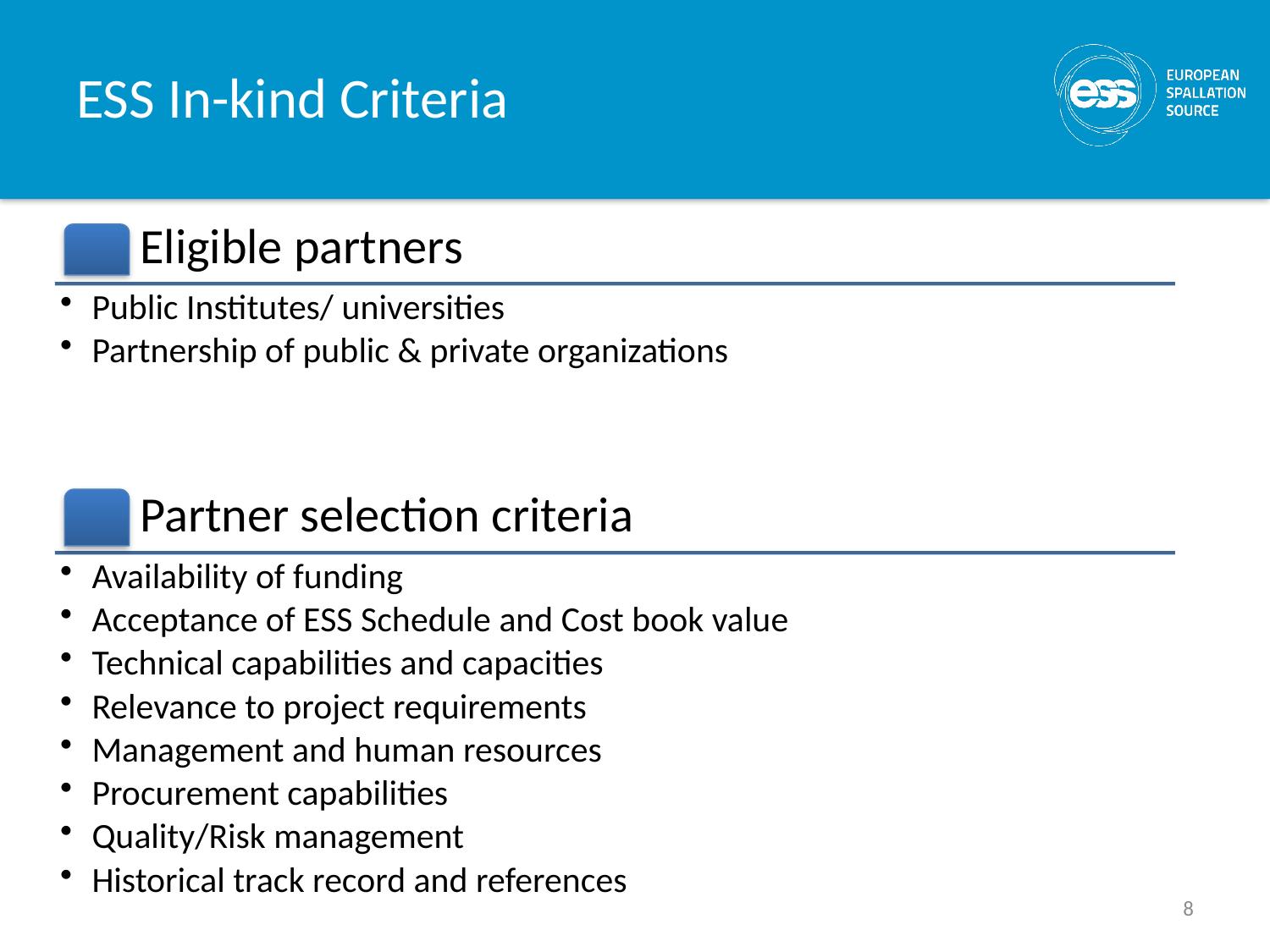

# ESS In-kind Criteria
Eligible partners

Public Institutes/ universities
Partnership of public & private organizations
Partner selection criteria

Availability of funding
Acceptance of ESS Schedule and Cost book value
Technical capabilities and capacities
Relevance to project requirements
Management and human resources
Procurement capabilities
Quality/Risk management
Historical track record and references
8